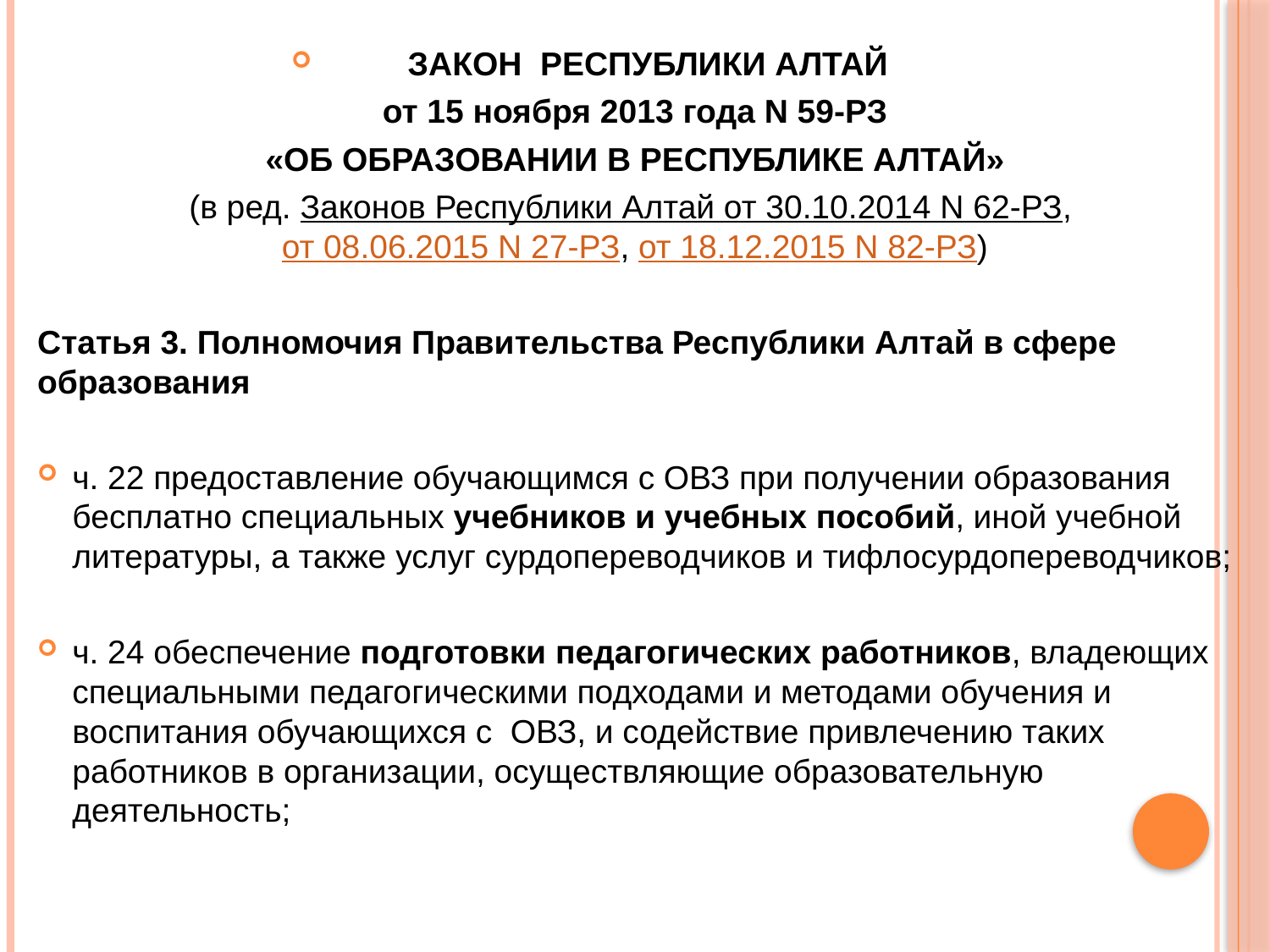

ЗАКОН  РЕСПУБЛИКИ АЛТАЙ
от 15 ноября 2013 года N 59-РЗ
«ОБ ОБРАЗОВАНИИ В РЕСПУБЛИКЕ АЛТАЙ»
(в ред. Законов Республики Алтай от 30.10.2014 N 62-РЗ, от 08.06.2015 N 27-РЗ, от 18.12.2015 N 82-РЗ)

Статья 3. Полномочия Правительства Республики Алтай в сфере образования

ч. 22 предоставление обучающимся с ОВЗ при получении образования бесплатно специальных учебников и учебных пособий, иной учебной литературы, а также услуг сурдопереводчиков и тифлосурдопереводчиков;

ч. 24 обеспечение подготовки педагогических работников, владеющих специальными педагогическими подходами и методами обучения и воспитания обучающихся с  ОВЗ, и содействие привлечению таких работников в организации, осуществляющие образовательную деятельность;